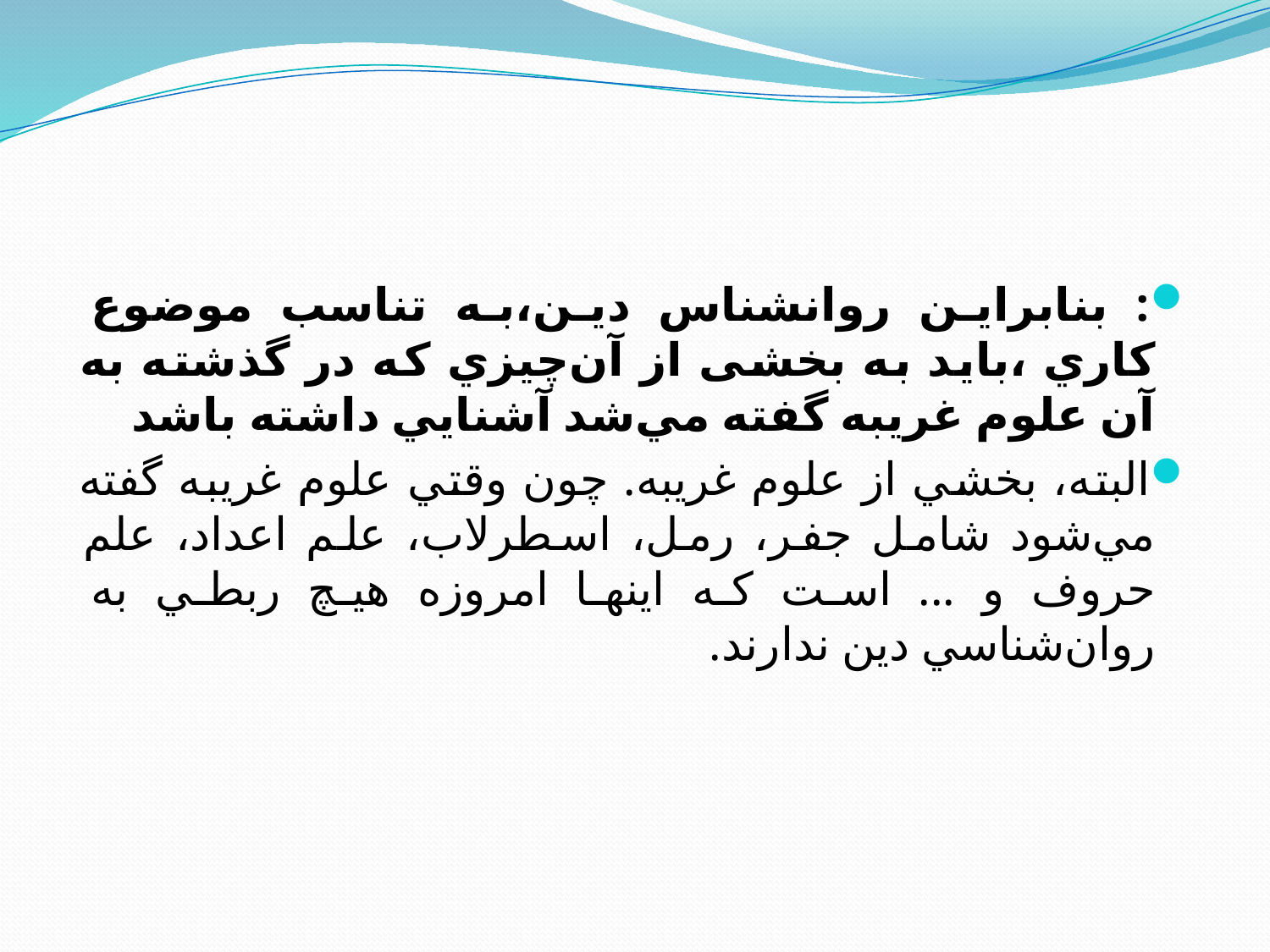

#
: بنابراين روانشناس دين،‌به تناسب موضوع کاري ،باید به بخشی از آن‌چيزي که در گذشته به آن علوم غريبه گفته مي‌شد آشنايي داشته باشد
البته، بخشي از علوم غريبه. چون وقتي علوم غريبه گفته مي‌شود شامل جفر، رمل، اسطرلاب، علم اعداد، علم حروف و ... است كه اينها امروزه هيچ ربطي به روان‌شناسي دين ندارند.